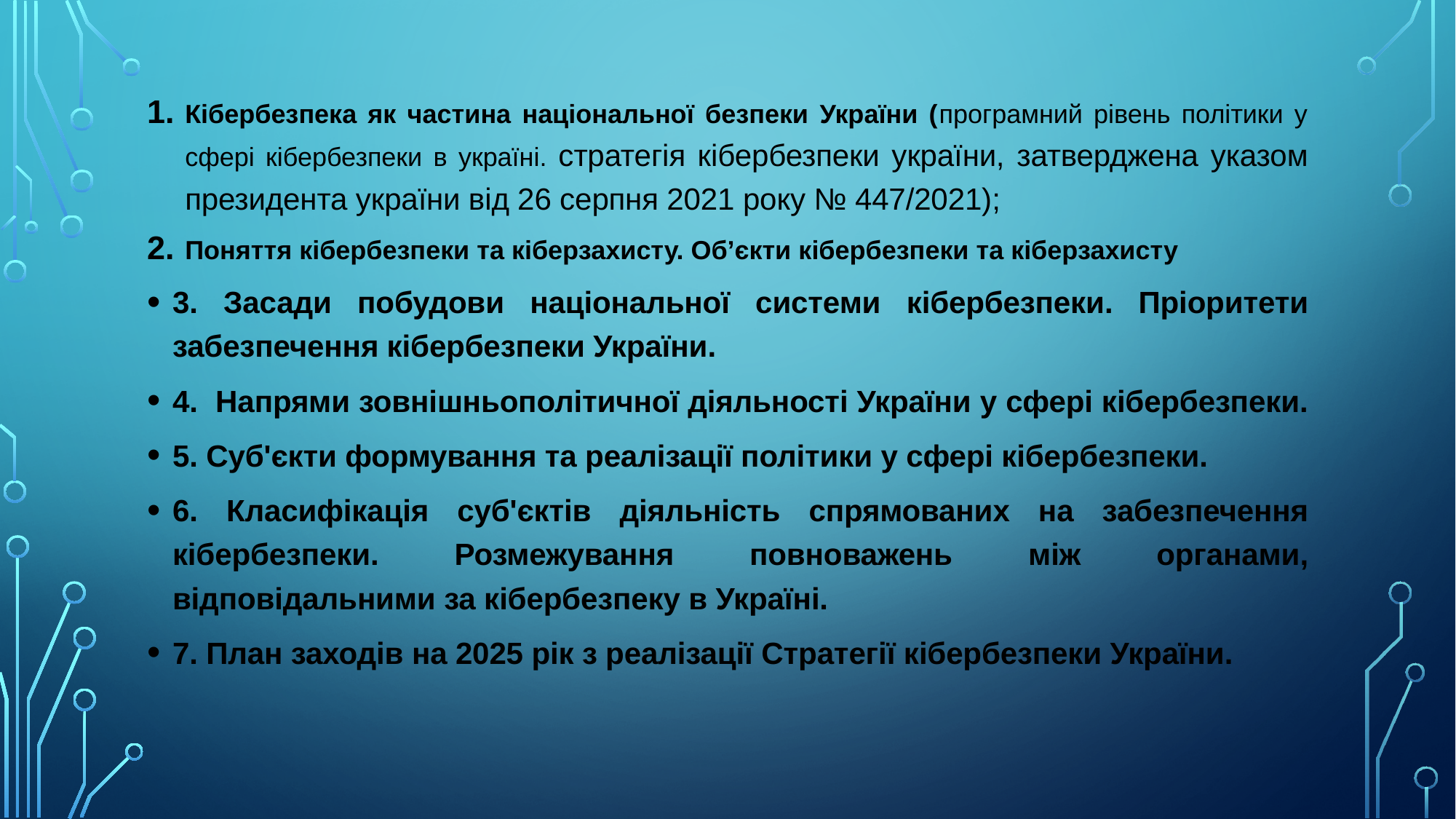

Кібербезпека як частина національної безпеки України (програмний рівень політики у сфері кібербезпеки в україні. стратегія кібербезпеки україни, затверджена указом президента україни від 26 серпня 2021 року № 447/2021);
Поняття кібербезпеки та кіберзахисту. Об’єкти кібербезпеки та кіберзахисту
3. Засади побудови національної системи кібербезпеки. Пріоритети забезпечення кібербезпеки України.
4.  Напрями зовнішньополітичної діяльності України у сфері кібербезпеки.
5. Суб'єкти формування та реалізації політики у сфері кібербезпеки.
6. Класифікація суб'єктів діяльність спрямованих на забезпечення кібербезпеки. Розмежування повноважень між органами, відповідальними за кібербезпеку в Україні.
7. План заходів на 2025 рік з реалізації Стратегії кібербезпеки України.